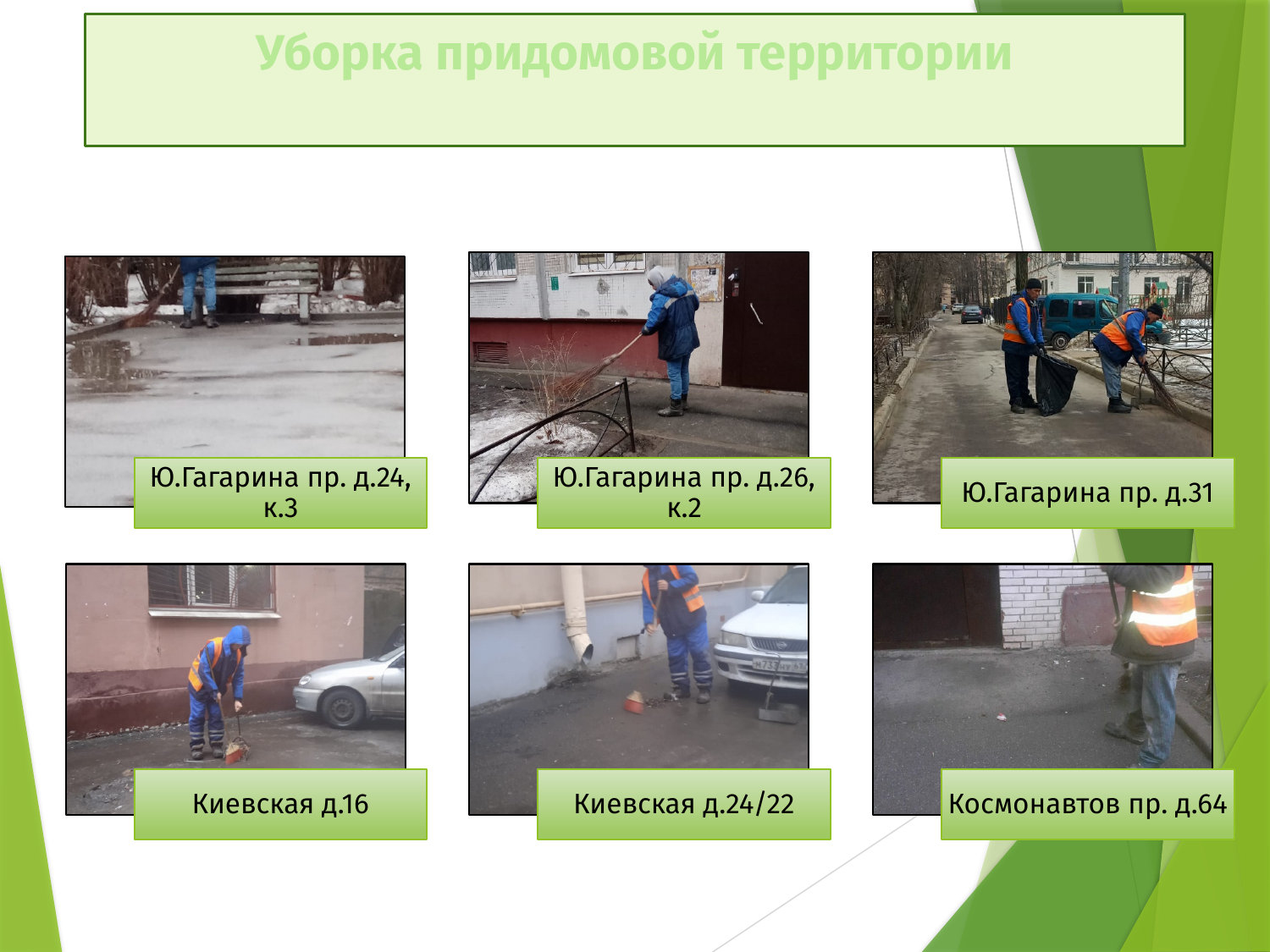

# Уборка придомовой территории
Ю.Гагарина пр. д.24, к.3
Ю.Гагарина пр. д.26, к.2
Ю.Гагарина пр. д.31
Киевская д.16
Киевская д.24/22
Космонавтов пр. д.64